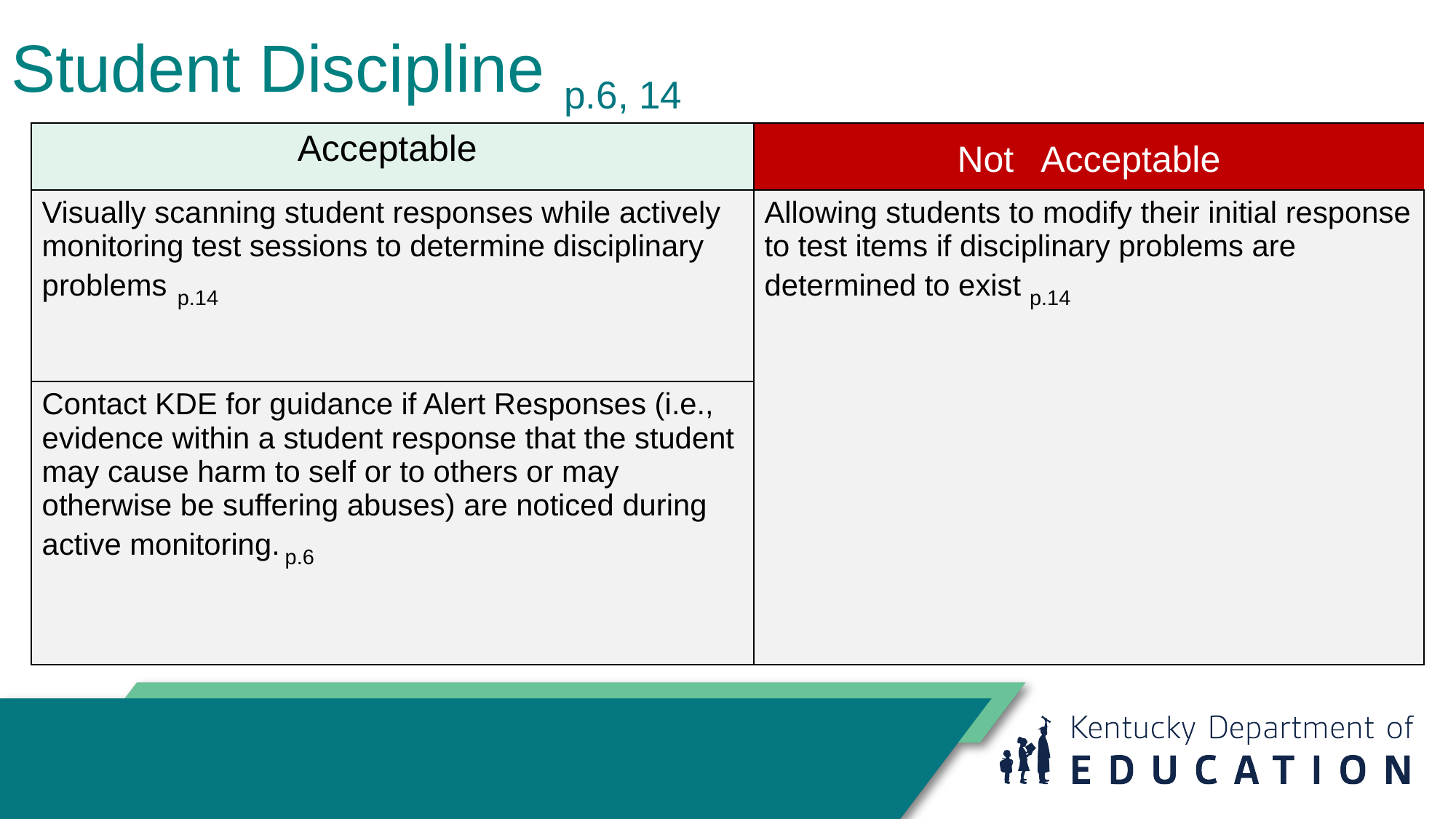

Student Discipline p.6, 14
| Acceptable | Not Acceptable |
| --- | --- |
| Visually scanning student responses while actively monitoring test sessions to determine disciplinary problems p.14 | Allowing students to modify their initial response to test items if disciplinary problems are determined to exist p.14 |
| Contact KDE for guidance if Alert Responses (i.e., evidence within a student response that the student may cause harm to self or to others or may otherwise be suffering abuses) are noticed during active monitoring. p.6 |  |